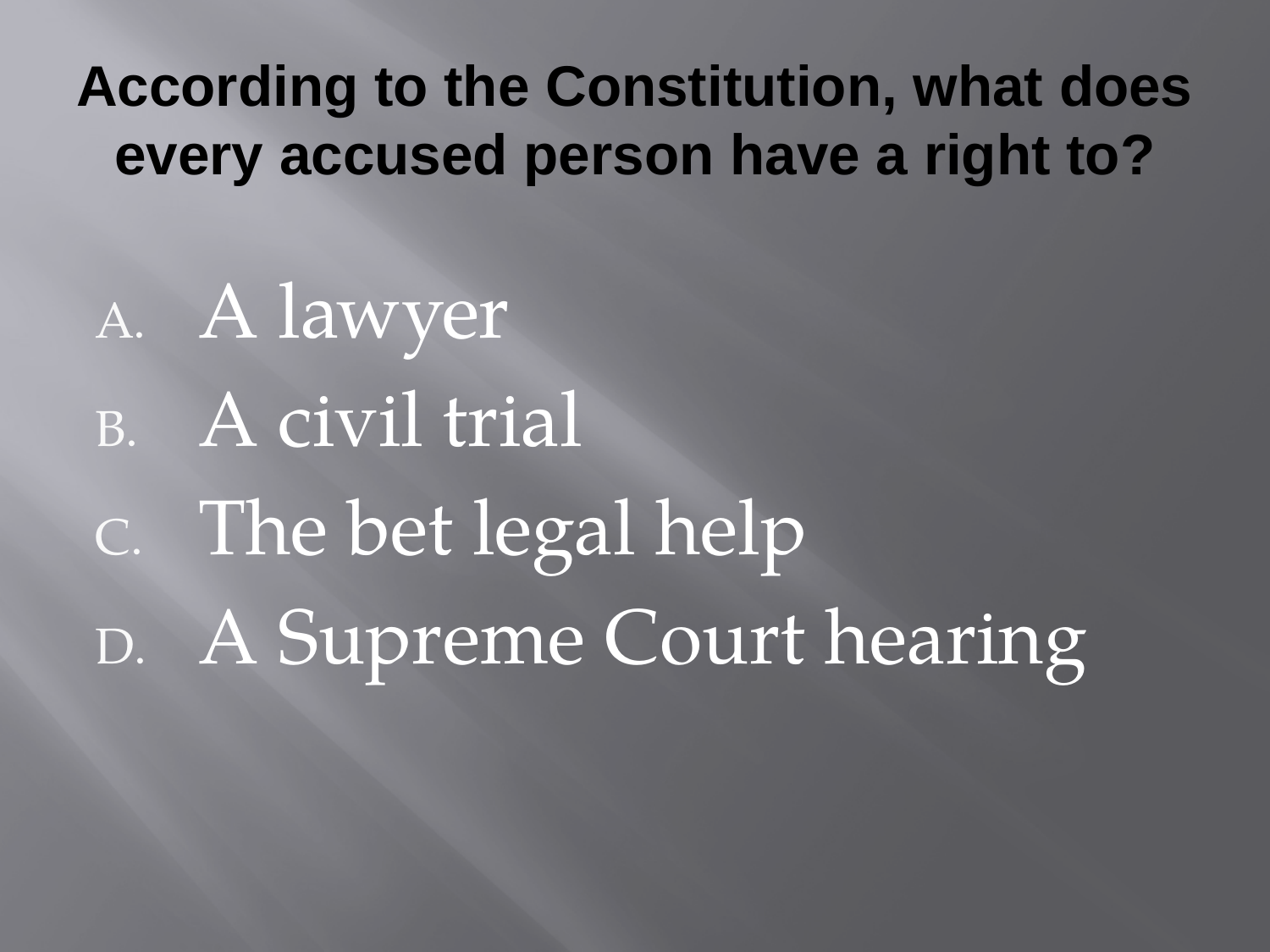

# According to the Constitution, what does every accused person have a right to?
A lawyer
A civil trial
The bet legal help
A Supreme Court hearing